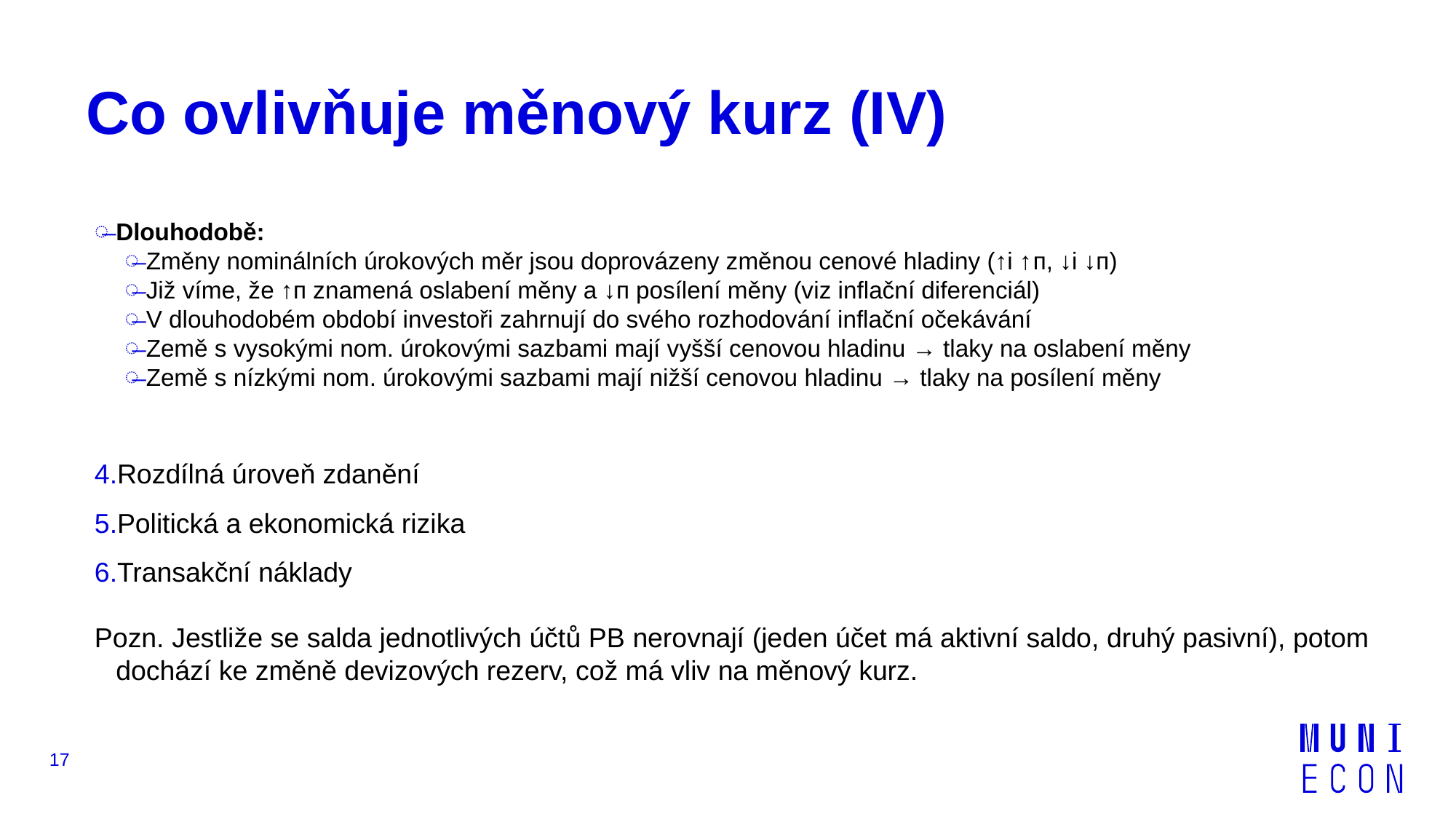

# Co ovlivňuje měnový kurz (IV)
Dlouhodobě:
Změny nominálních úrokových měr jsou doprovázeny změnou cenové hladiny (↑i ↑ᴨ, ↓i ↓ᴨ)
Již víme, že ↑ᴨ znamená oslabení měny a ↓ᴨ posílení měny (viz inflační diferenciál)
V dlouhodobém období investoři zahrnují do svého rozhodování inflační očekávání
Země s vysokými nom. úrokovými sazbami mají vyšší cenovou hladinu → tlaky na oslabení měny
Země s nízkými nom. úrokovými sazbami mají nižší cenovou hladinu → tlaky na posílení měny

Rozdílná úroveň zdanění
Politická a ekonomická rizika
Transakční náklady

Pozn. Jestliže se salda jednotlivých účtů PB nerovnají (jeden účet má aktivní saldo, druhý pasivní), potom dochází ke změně devizových rezerv, což má vliv na měnový kurz.

17